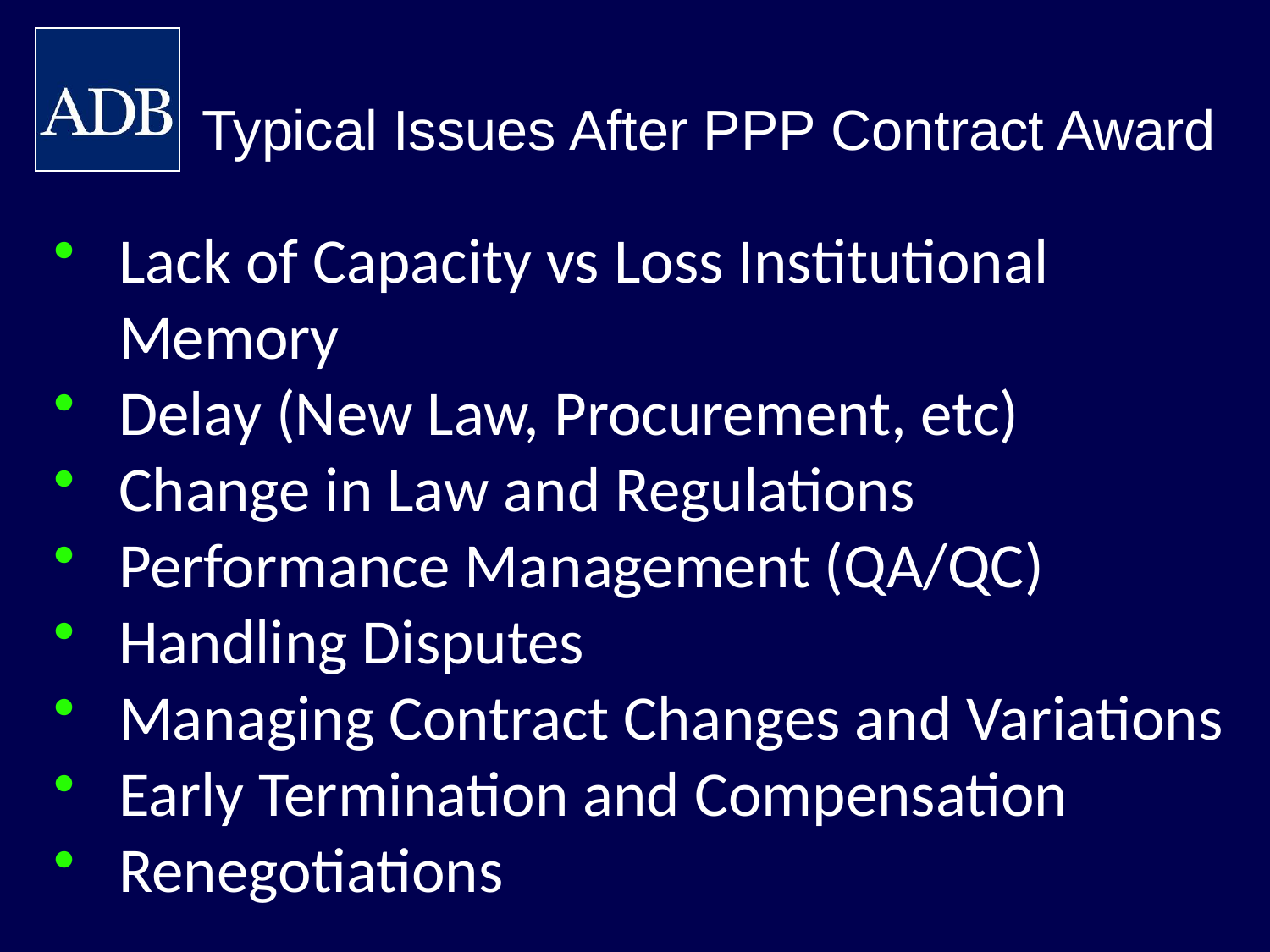

Typical Issues After PPP Contract Award
Lack of Capacity vs Loss Institutional Memory
Delay (New Law, Procurement, etc)
Change in Law and Regulations
Performance Management (QA/QC)
Handling Disputes
Managing Contract Changes and Variations
Early Termination and Compensation
Renegotiations